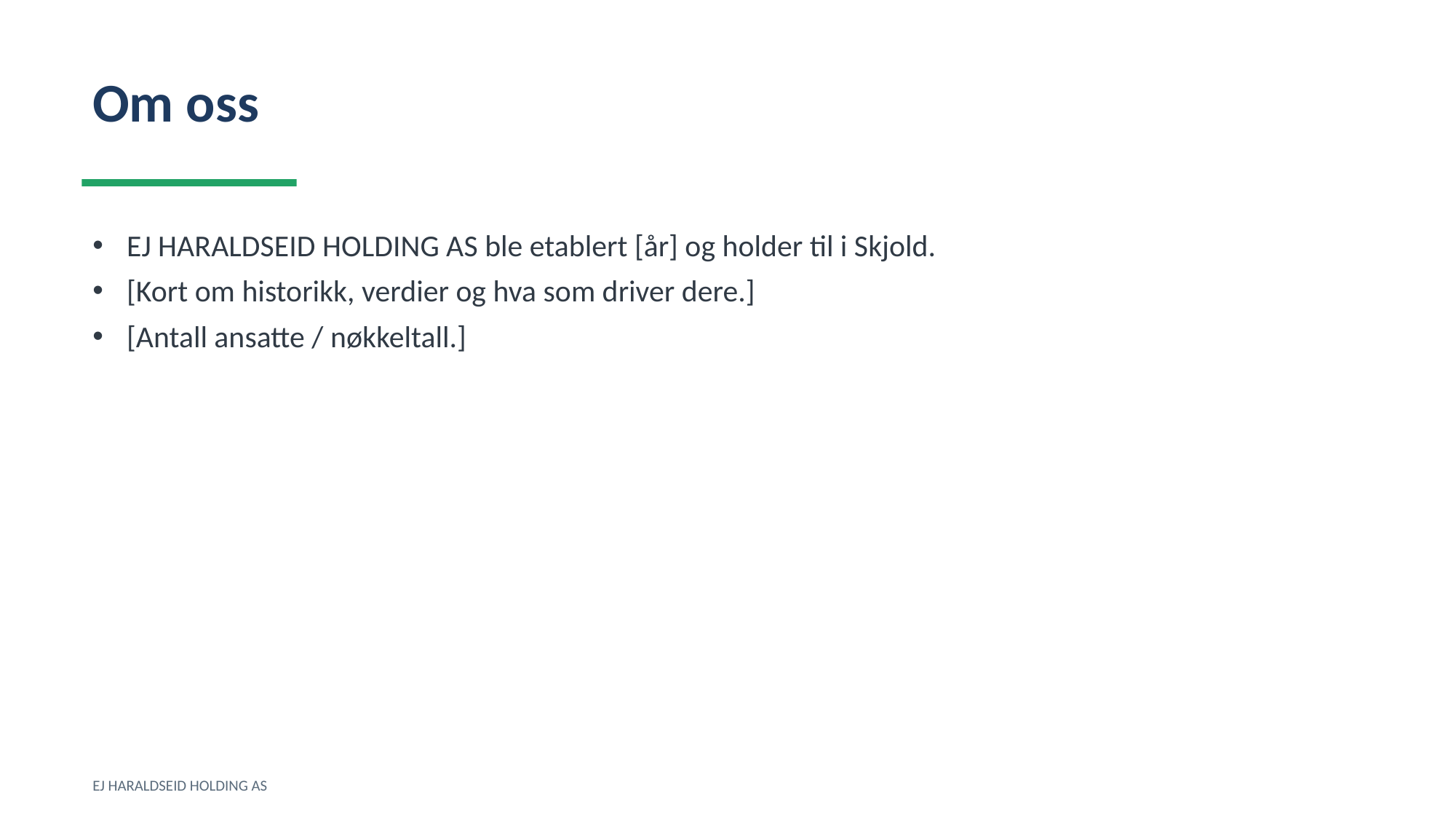

Om oss

EJ HARALDSEID HOLDING AS ble etablert [år] og holder til i Skjold.
[Kort om historikk, verdier og hva som driver dere.]
[Antall ansatte / nøkkeltall.]
EJ HARALDSEID HOLDING AS